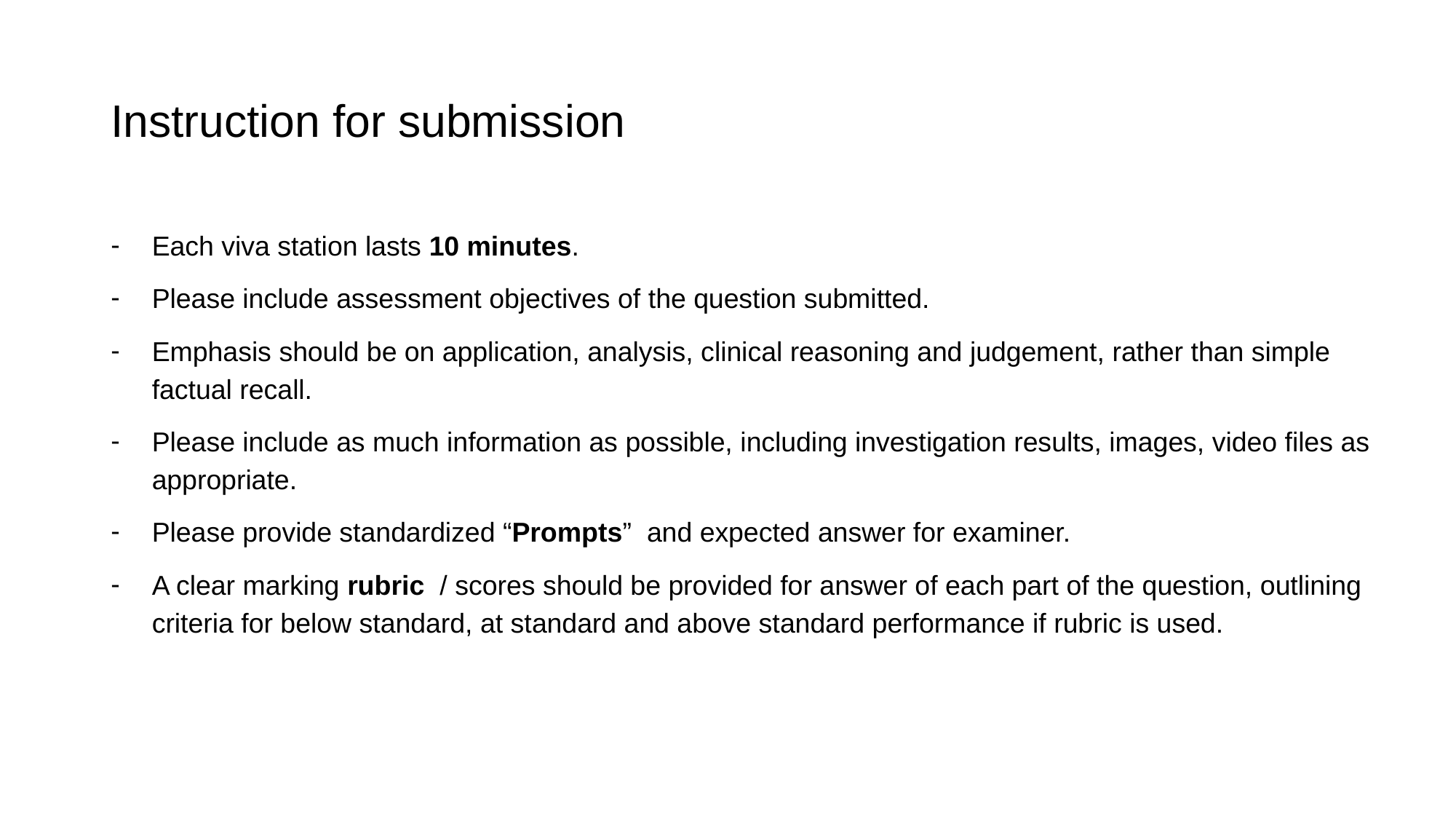

# Instruction for submission
Each viva station lasts 10 minutes.
Please include assessment objectives of the question submitted.
Emphasis should be on application, analysis, clinical reasoning and judgement, rather than simple factual recall.
Please include as much information as possible, including investigation results, images, video files as appropriate.
Please provide standardized “Prompts”  and expected answer for examiner.
A clear marking rubric  / scores should be provided for answer of each part of the question, outlining criteria for below standard, at standard and above standard performance if rubric is used.